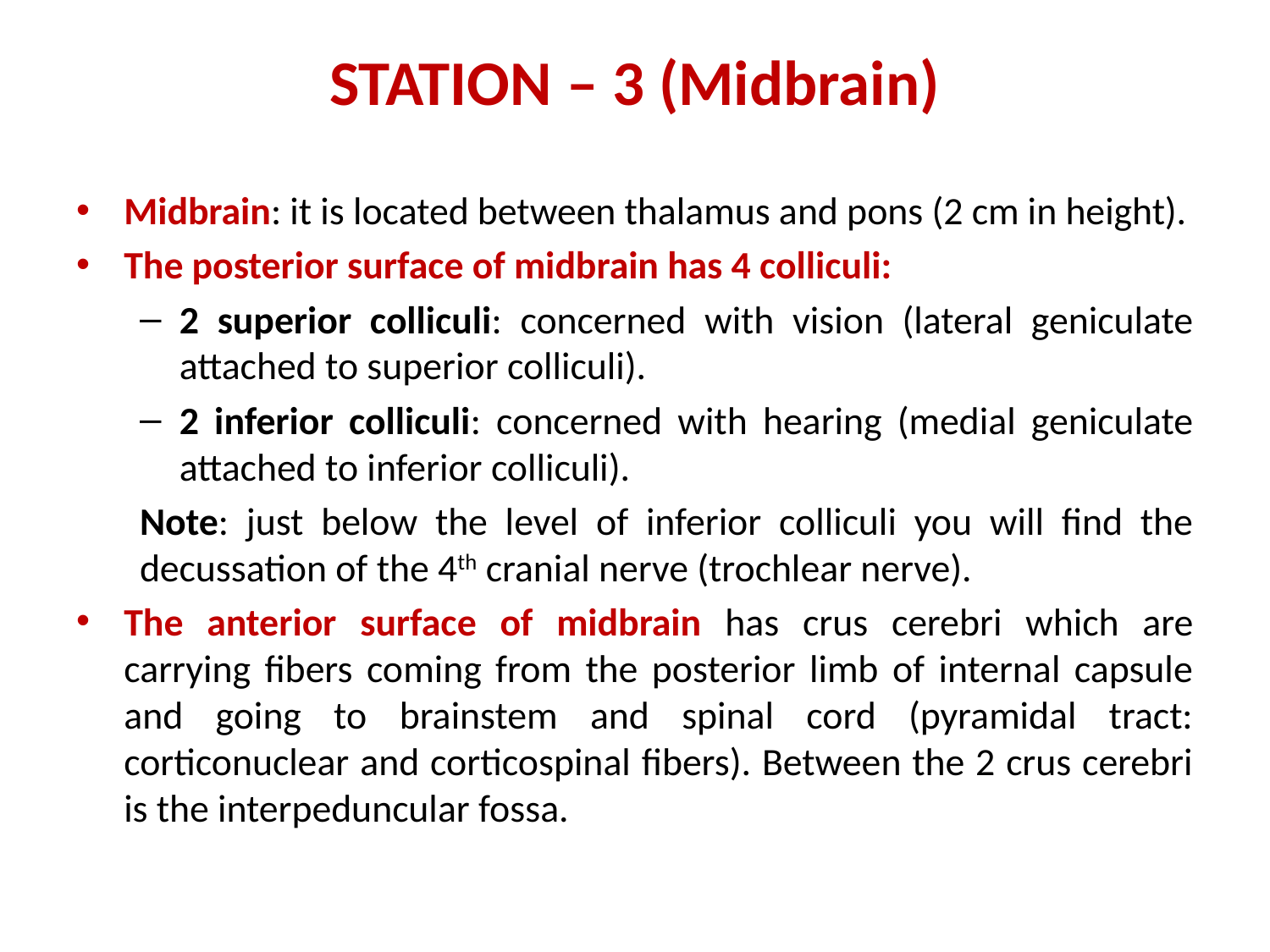

# STATION – 3 (Midbrain)
Midbrain: it is located between thalamus and pons (2 cm in height).
The posterior surface of midbrain has 4 colliculi:
2 superior colliculi: concerned with vision (lateral geniculate attached to superior colliculi).
2 inferior colliculi: concerned with hearing (medial geniculate attached to inferior colliculi).
Note: just below the level of inferior colliculi you will find the decussation of the 4th cranial nerve (trochlear nerve).
The anterior surface of midbrain has crus cerebri which are carrying fibers coming from the posterior limb of internal capsule and going to brainstem and spinal cord (pyramidal tract: corticonuclear and corticospinal fibers). Between the 2 crus cerebri is the interpeduncular fossa.